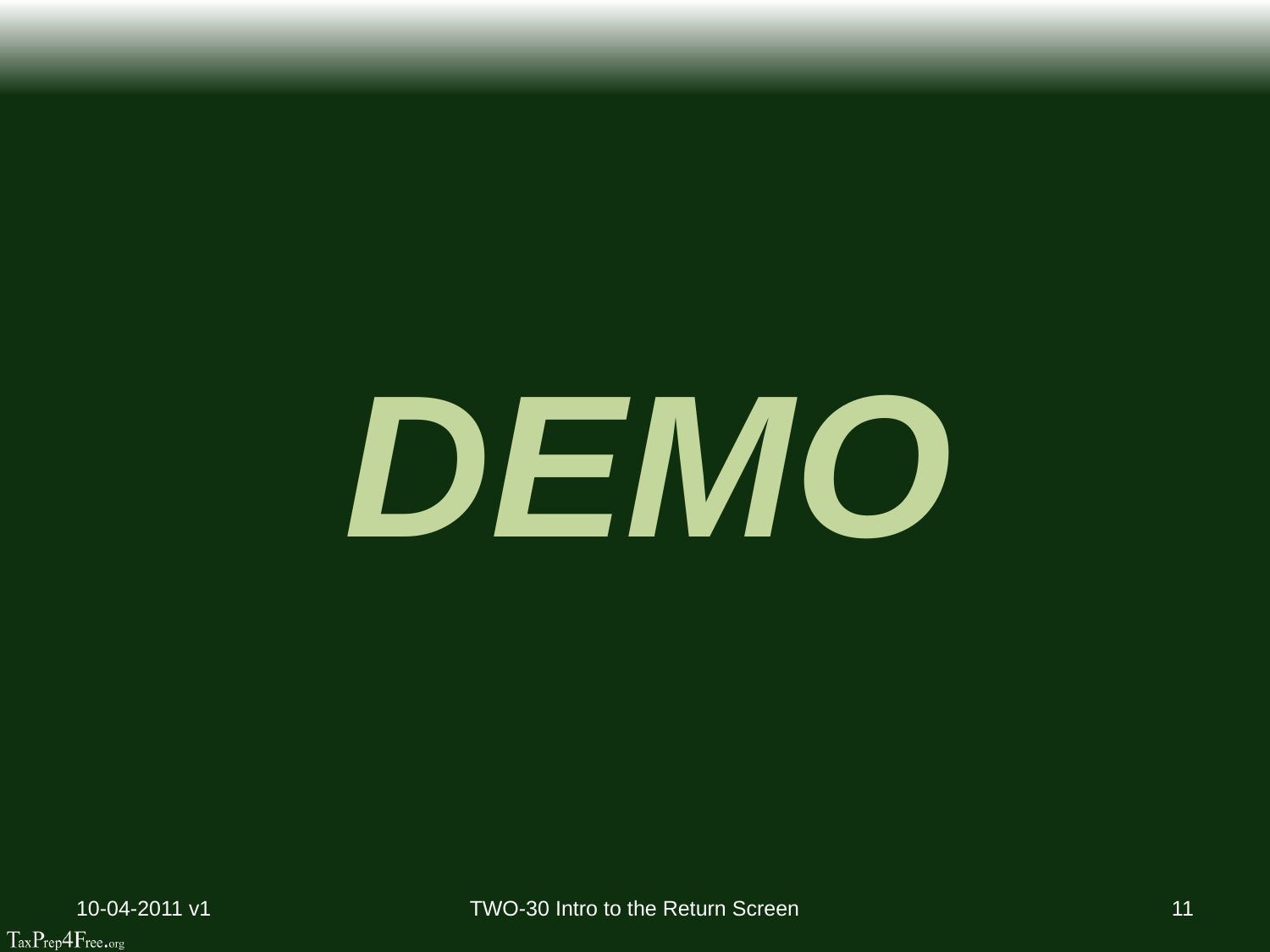

Demo
10-04-2011 v1
TWO-30 Intro to the Return Screen
11